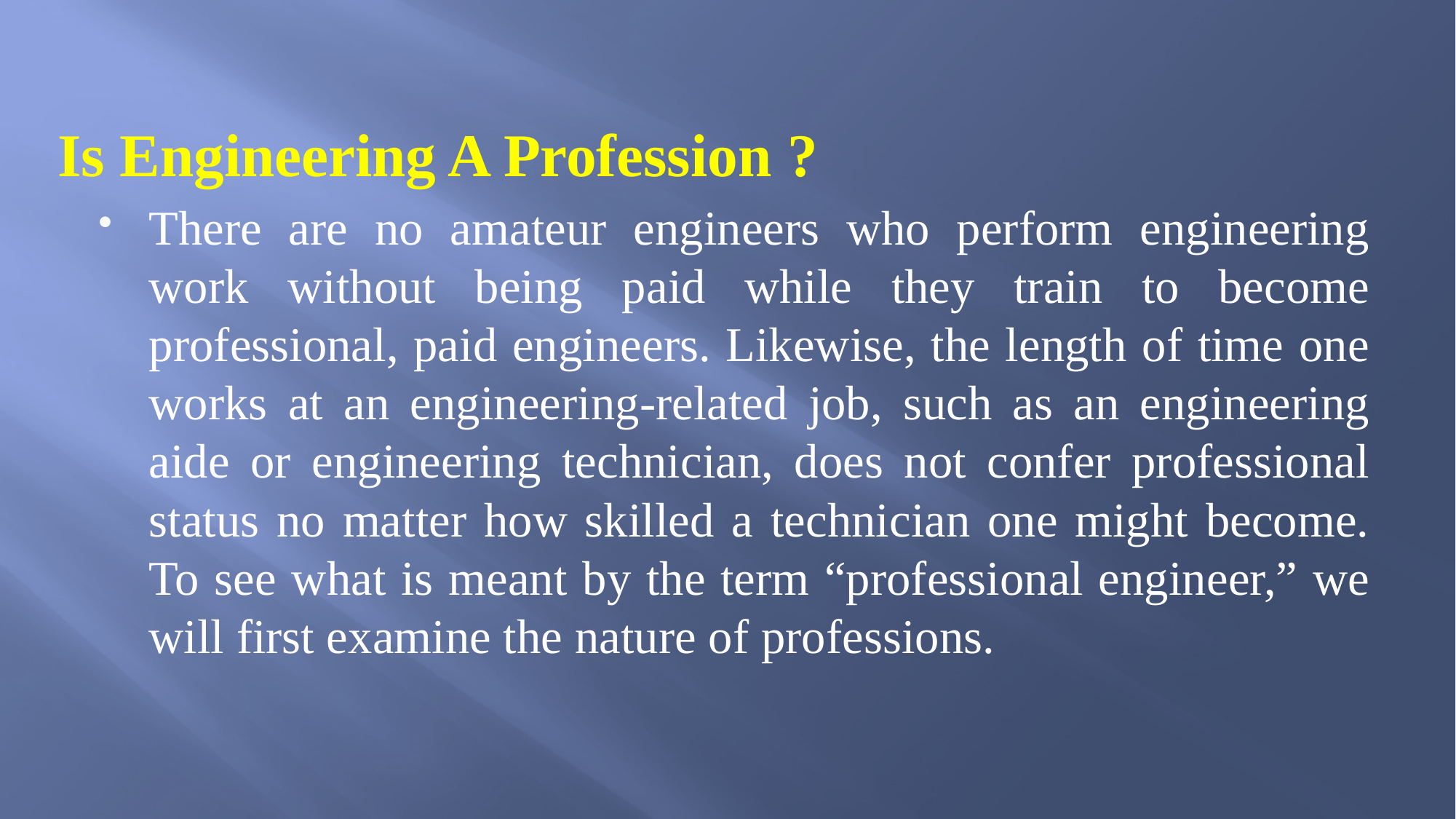

# Is Engineering A Profession ?
There are no amateur engineers who perform engineering work without being paid while they train to become professional, paid engineers. Likewise, the length of time one works at an engineering-related job, such as an engineering aide or engineering technician, does not confer professional status no matter how skilled a technician one might become. To see what is meant by the term “professional engineer,” we will first examine the nature of professions.